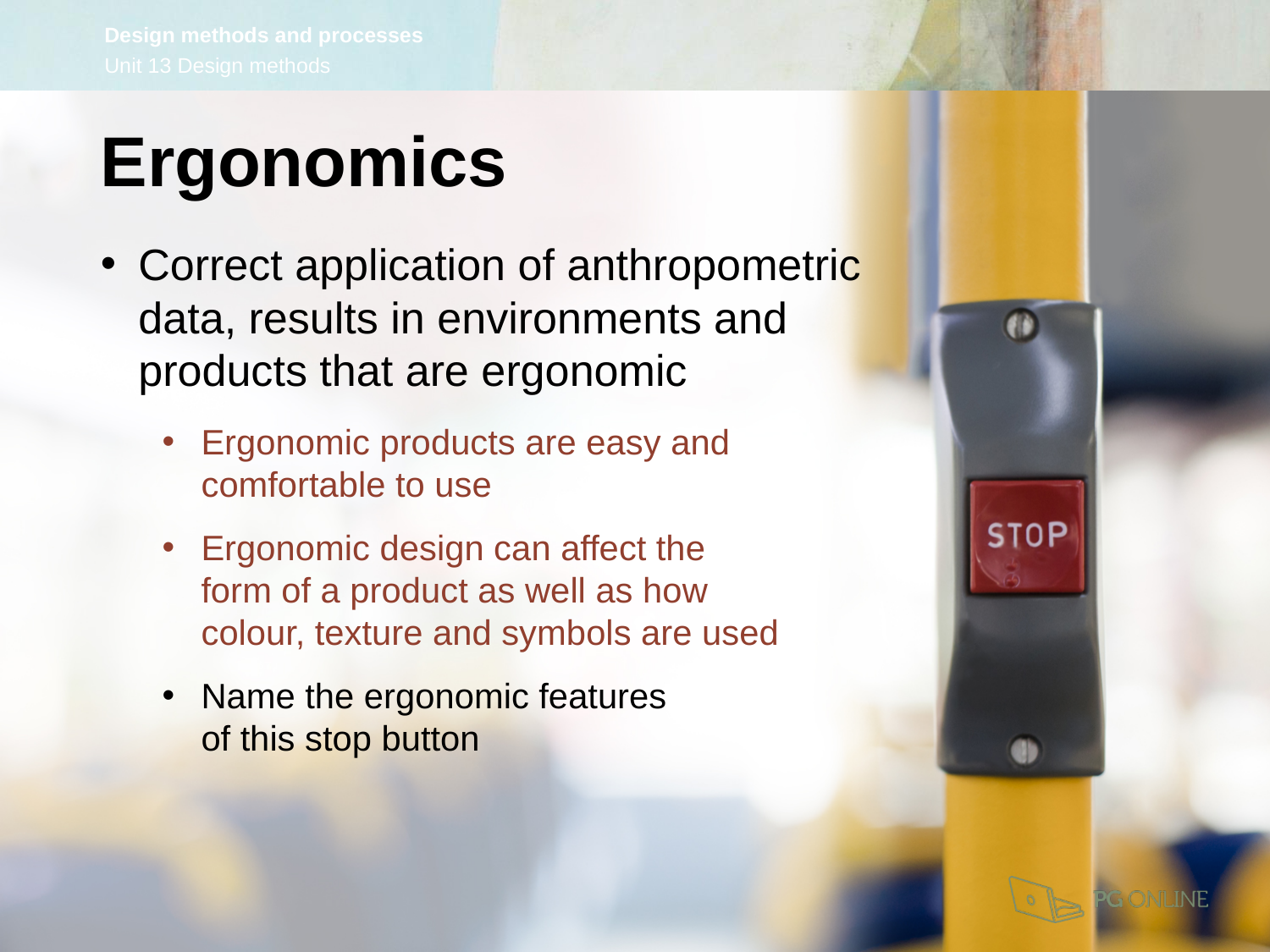

Ergonomics
Correct application of anthropometric
data, results in environments and
products that are ergonomic
Ergonomic products are easy and
comfortable to use
Ergonomic design can affect the
form of a product as well as how
colour, texture and symbols are used
Name the ergonomic features
of this stop button